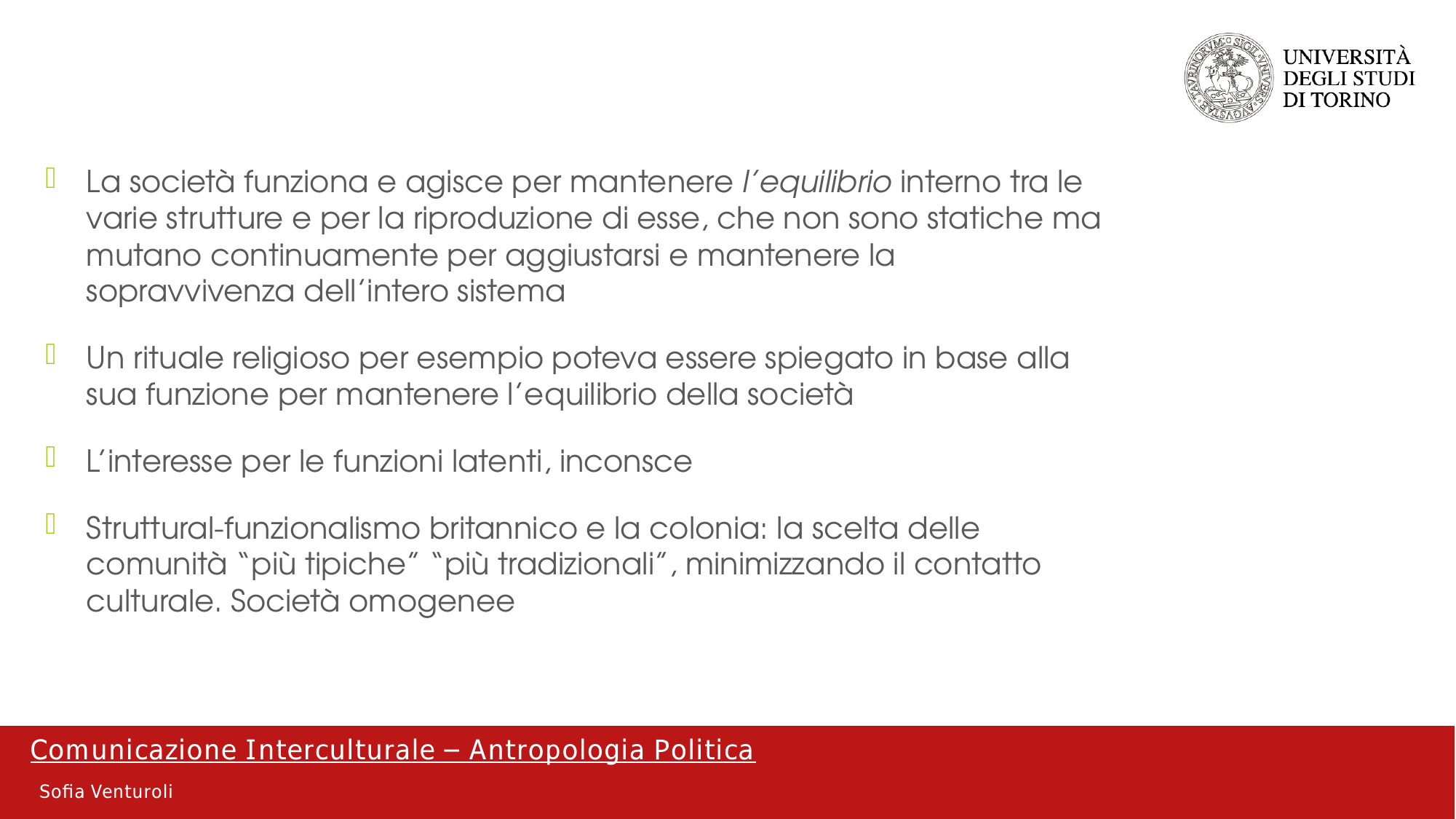

La società funziona e agisce per mantenere l’equilibrio interno tra le varie strutture e per la riproduzione di esse, che non sono statiche ma mutano continuamente per aggiustarsi e mantenere la sopravvivenza dell’intero sistema
Un rituale religioso per esempio poteva essere spiegato in base alla sua funzione per mantenere l’equilibrio della società
L’interesse per le funzioni latenti, inconsce
Struttural-funzionalismo britannico e la colonia: la scelta delle comunità “più tipiche” “più tradizionali”, minimizzando il contatto culturale. Società omogenee
Comunicazione Interculturale – Antropologia Politica
Sofia Venturoli